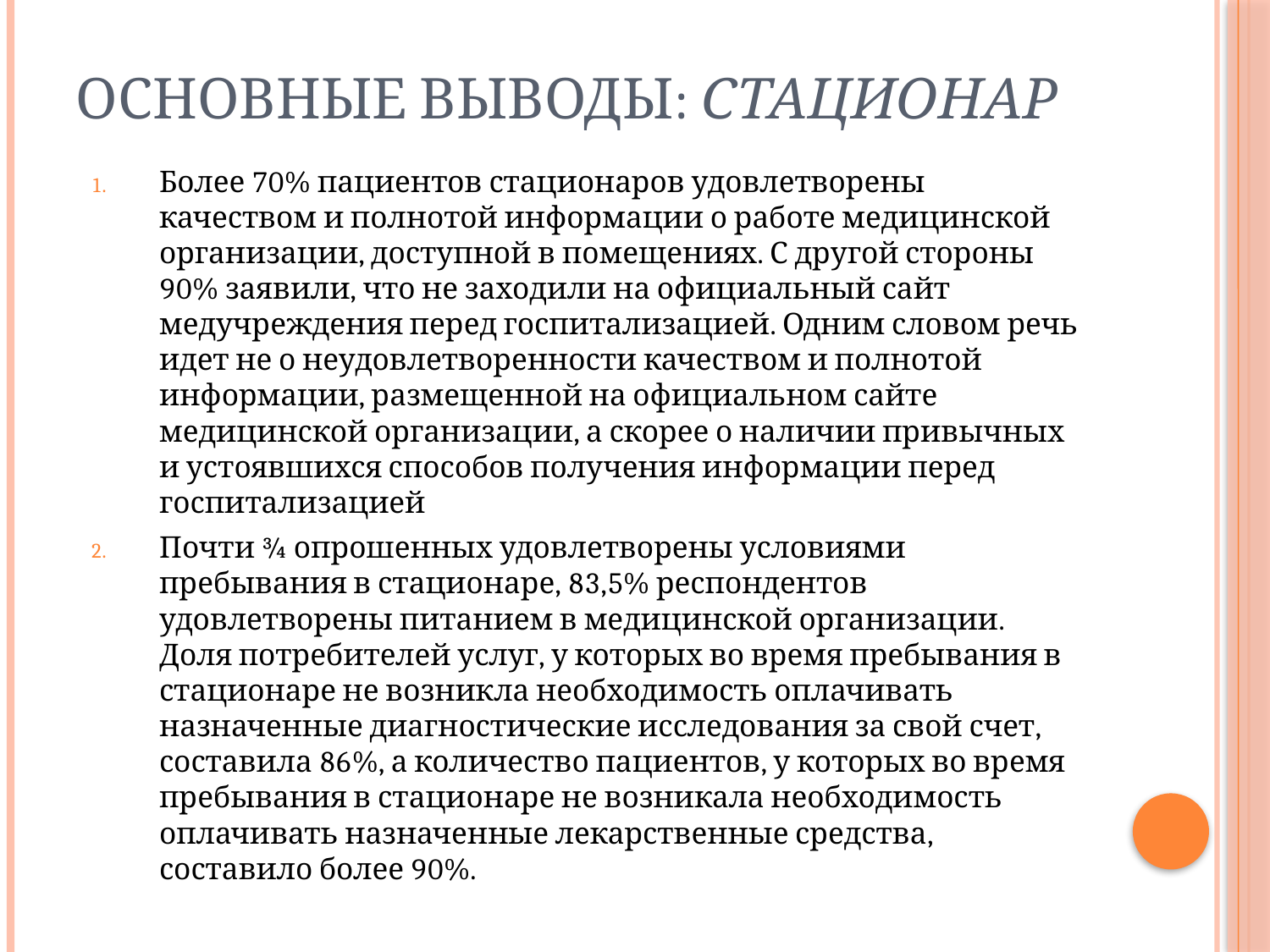

# Основные выводы: Стационар
Более 70% пациентов стационаров удовлетворены качеством и полнотой информации о работе медицинской организации, доступной в помещениях. С другой стороны 90% заявили, что не заходили на официальный сайт медучреждения перед госпитализацией. Одним словом речь идет не о неудовлетворенности качеством и полнотой информации, размещенной на официальном сайте медицинской организации, а скорее о наличии привычных и устоявшихся способов получения информации перед госпитализацией
Почти ¾ опрошенных удовлетворены условиями пребывания в стационаре, 83,5% респондентов удовлетворены питанием в медицинской организации.  Доля потребителей услуг, у которых во время пребывания в стационаре не возникла необходимость оплачивать назначенные диагностические исследования за свой счет, составила 86%, а количество пациентов, у которых во время пребывания в стационаре не возникала необходимость оплачивать назначенные лекарственные средства, составило более 90%.